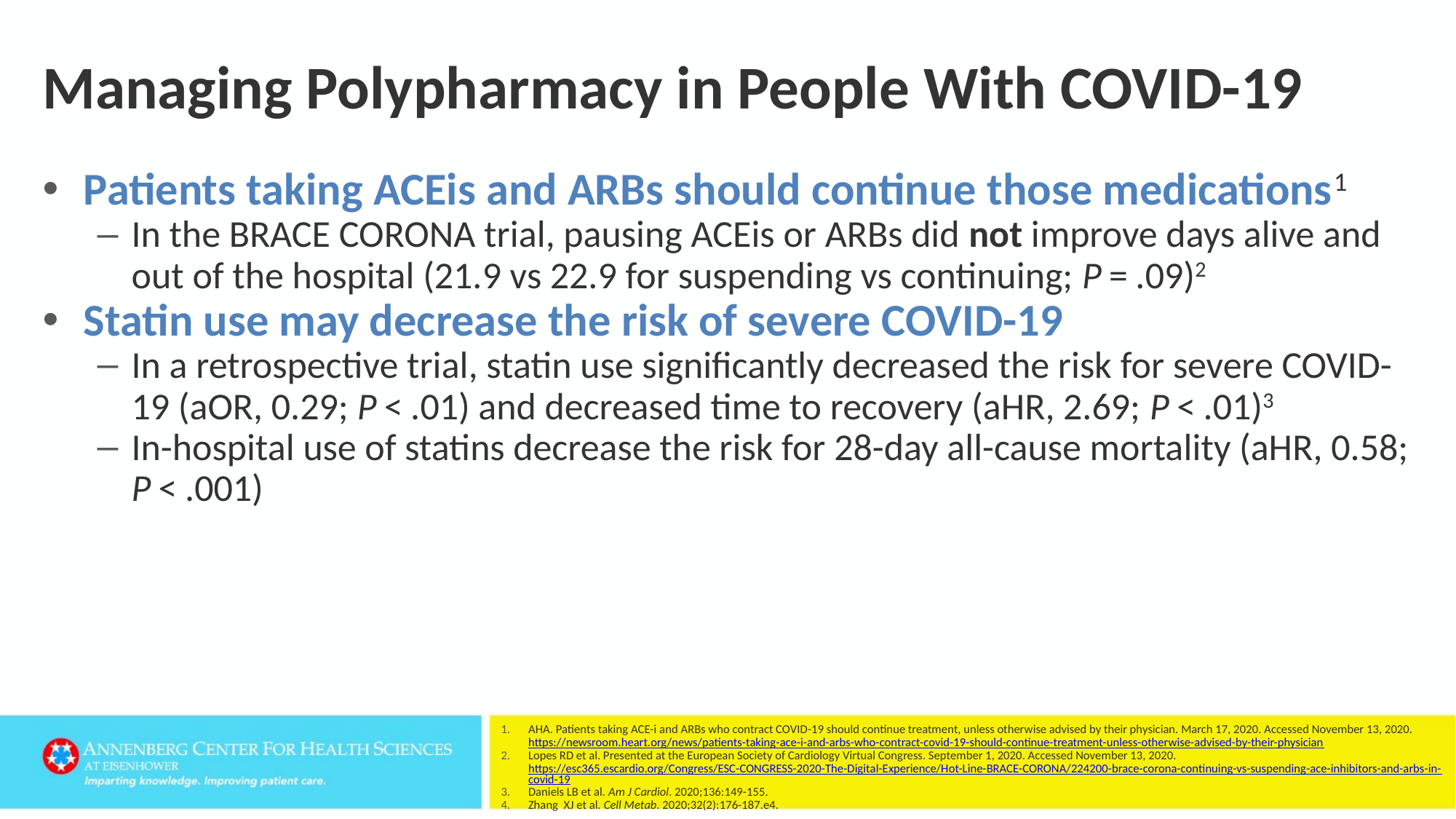

# Managing Polypharmacy in People With COVID-19
Patients taking ACEis and ARBs should continue those medications1
In the BRACE CORONA trial, pausing ACEis or ARBs did not improve days alive and out of the hospital (21.9 vs 22.9 for suspending vs continuing; P = .09)2
Statin use may decrease the risk of severe COVID-19
In a retrospective trial, statin use significantly decreased the risk for severe COVID-19 (aOR, 0.29; P < .01) and decreased time to recovery (aHR, 2.69; P < .01)3
In-hospital use of statins decrease the risk for 28-day all-cause mortality (aHR, 0.58; P < .001)
AHA. Patients taking ACE-i and ARBs who contract COVID-19 should continue treatment, unless otherwise advised by their physician. March 17, 2020. Accessed November 13, 2020. https://newsroom.heart.org/news/patients-taking-ace-i-and-arbs-who-contract-covid-19-should-continue-treatment-unless-otherwise-advised-by-their-physician
Lopes RD et al. Presented at the European Society of Cardiology Virtual Congress. September 1, 2020. Accessed November 13, 2020. https://esc365.escardio.org/Congress/ESC-CONGRESS-2020-The-Digital-Experience/Hot-Line-BRACE-CORONA/224200-brace-corona-continuing-vs-suspending-ace-inhibitors-and-arbs-in-covid-19
Daniels LB et al. Am J Cardiol. 2020;136:149-155.
Zhang  XJ et al. Cell Metab. 2020;32(2):176-187.e4.